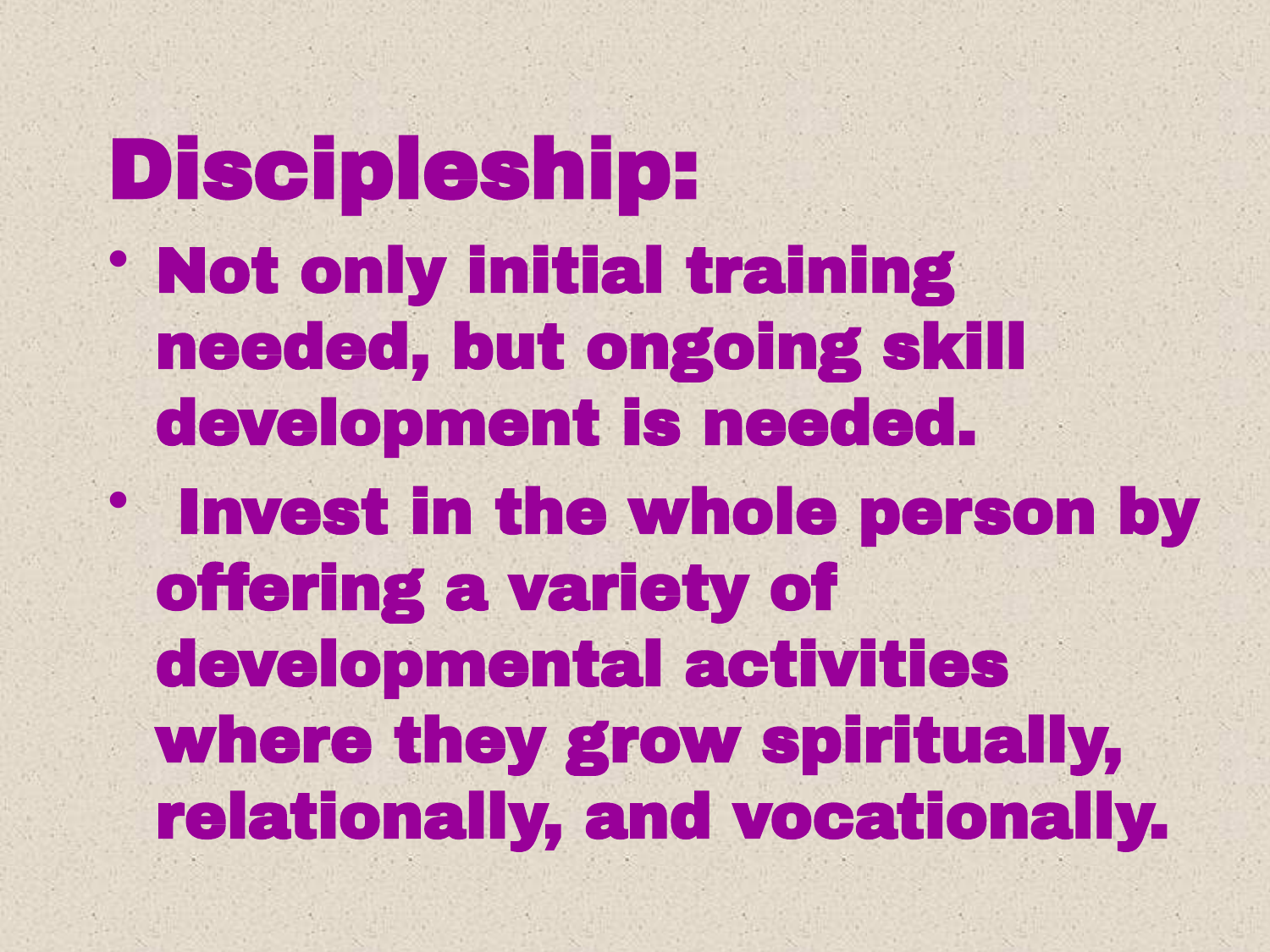

# Discipleship:
Not only initial training needed, but ongoing skill development is needed.
 Invest in the whole person by offering a variety of developmental activities where they grow spiritually, relationally, and vocationally.